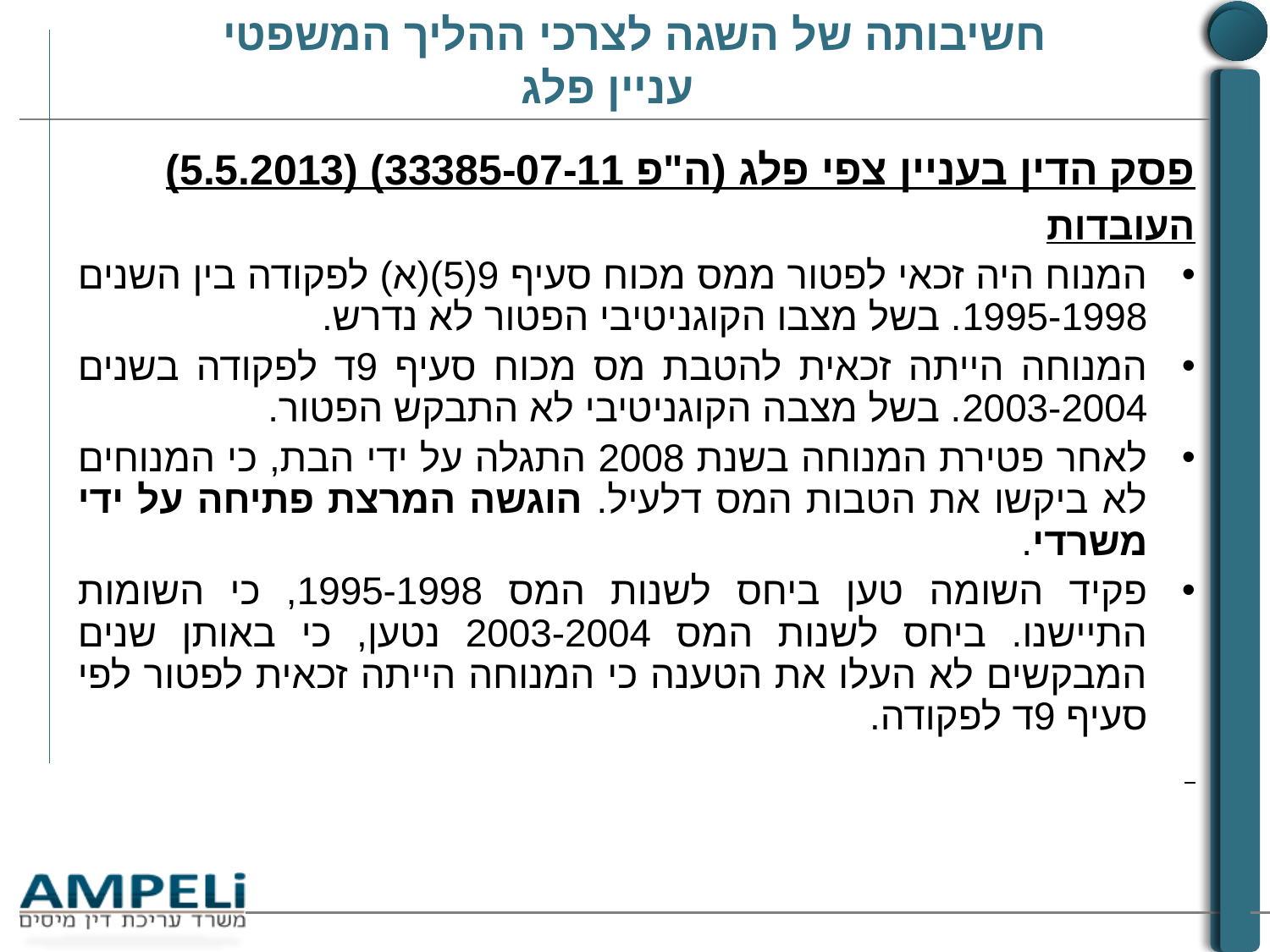

# חשיבותה של השגה לצרכי ההליך המשפטי עניין פלג
פסק הדין בעניין צפי פלג (ה"פ 33385-07-11) (5.5.2013)
העובדות
המנוח היה זכאי לפטור ממס מכוח סעיף 9(5)(א) לפקודה בין השנים 1995-1998. בשל מצבו הקוגניטיבי הפטור לא נדרש.
המנוחה הייתה זכאית להטבת מס מכוח סעיף 9ד לפקודה בשנים 2003-2004. בשל מצבה הקוגניטיבי לא התבקש הפטור.
לאחר פטירת המנוחה בשנת 2008 התגלה על ידי הבת, כי המנוחים לא ביקשו את הטבות המס דלעיל. הוגשה המרצת פתיחה על ידי משרדי.
פקיד השומה טען ביחס לשנות המס 1995-1998, כי השומות התיישנו. ביחס לשנות המס 2003-2004 נטען, כי באותן שנים המבקשים לא העלו את הטענה כי המנוחה הייתה זכאית לפטור לפי סעיף 9ד לפקודה.